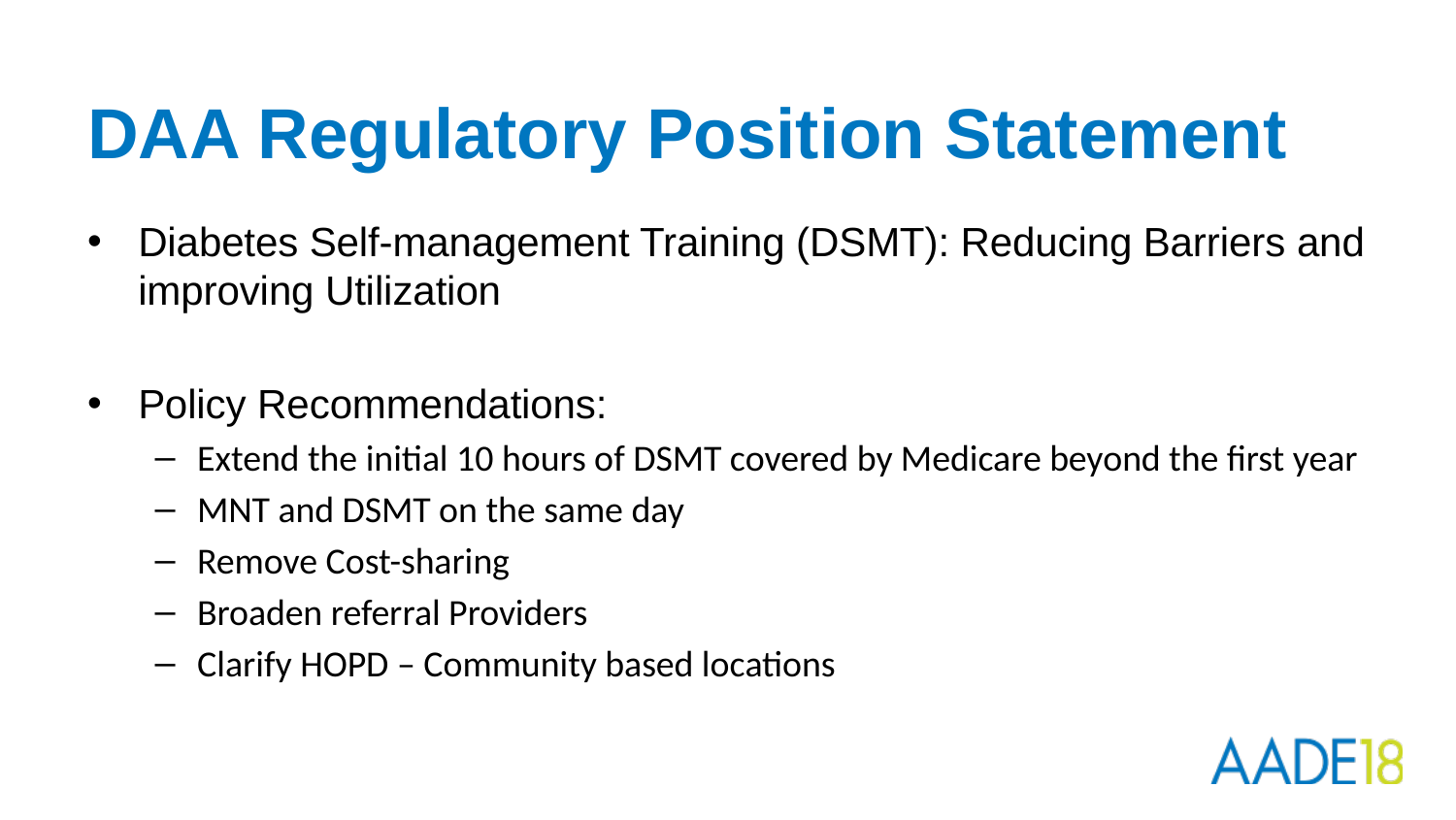

# DAA Regulatory Position Statement
Diabetes Self-management Training (DSMT): Reducing Barriers and improving Utilization

Policy Recommendations:
Extend the initial 10 hours of DSMT covered by Medicare beyond the first year
MNT and DSMT on the same day
Remove Cost-sharing
Broaden referral Providers
Clarify HOPD – Community based locations